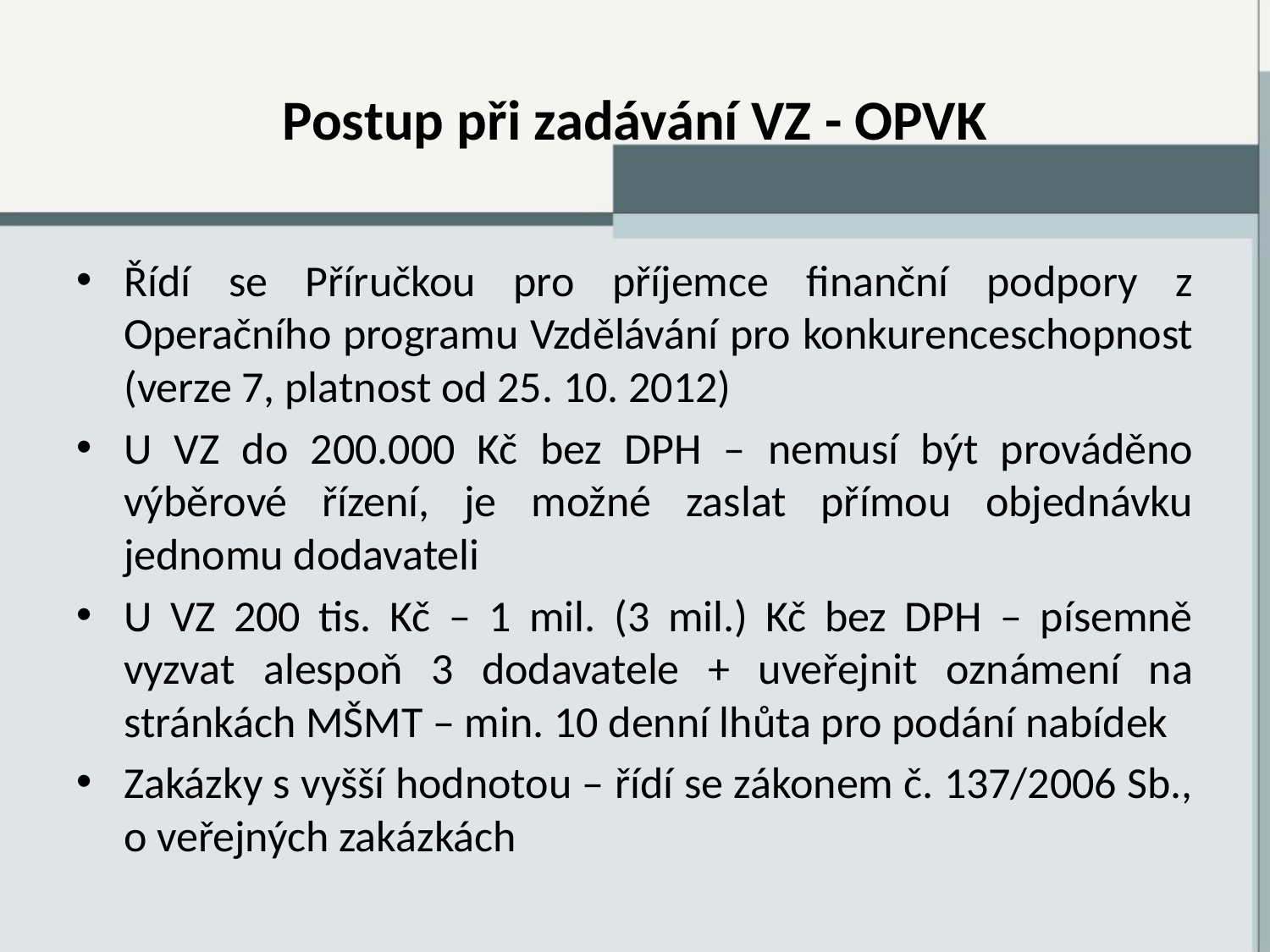

# Postup při zadávání VZ - OPVK
Řídí se Příručkou pro příjemce finanční podpory z Operačního programu Vzdělávání pro konkurenceschopnost (verze 7, platnost od 25. 10. 2012)
U VZ do 200.000 Kč bez DPH – nemusí být prováděno výběrové řízení, je možné zaslat přímou objednávku jednomu dodavateli
U VZ 200 tis. Kč – 1 mil. (3 mil.) Kč bez DPH – písemně vyzvat alespoň 3 dodavatele + uveřejnit oznámení na stránkách MŠMT – min. 10 denní lhůta pro podání nabídek
Zakázky s vyšší hodnotou – řídí se zákonem č. 137/2006 Sb., o veřejných zakázkách